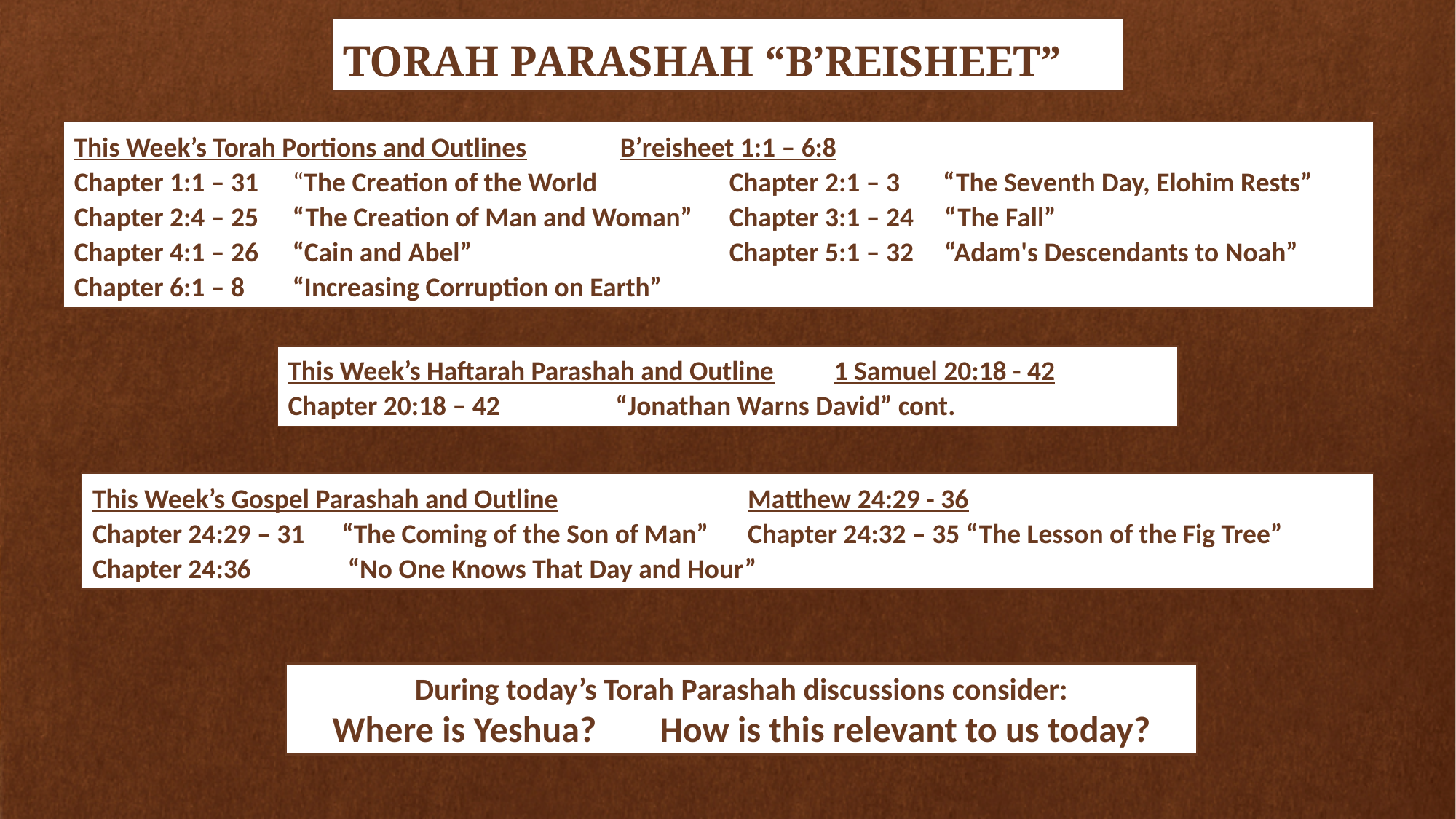

# TORAH PARASHAH “B’REISHEET”
This Week’s Torah Portions and Outlines	B’reisheet 1:1 – 6:8
Chapter 1:1 – 31	“The Creation of the World		Chapter 2:1 – 3       “The Seventh Day, Elohim Rests”
Chapter 2:4 – 25	“The Creation of Man and Woman”	Chapter 3:1 – 24     “The Fall”
Chapter 4:1 – 26	“Cain and Abel”			Chapter 5:1 – 32     “Adam's Descendants to Noah”
Chapter 6:1 – 8	“Increasing Corruption on Earth”
This Week’s Haftarah Parashah and Outline	1 Samuel 20:18 - 42
Chapter 20:18 – 42		“Jonathan Warns David” cont.
This Week’s Gospel Parashah and Outline		Matthew 24:29 - 36
Chapter 24:29 – 31	     “The Coming of the Son of Man”	Chapter 24:32 – 35	“The Lesson of the Fig Tree”
Chapter 24:36	      “No One Knows That Day and Hour”
During today’s Torah Parashah discussions consider:
Where is Yeshua?    	How is this relevant to us today?